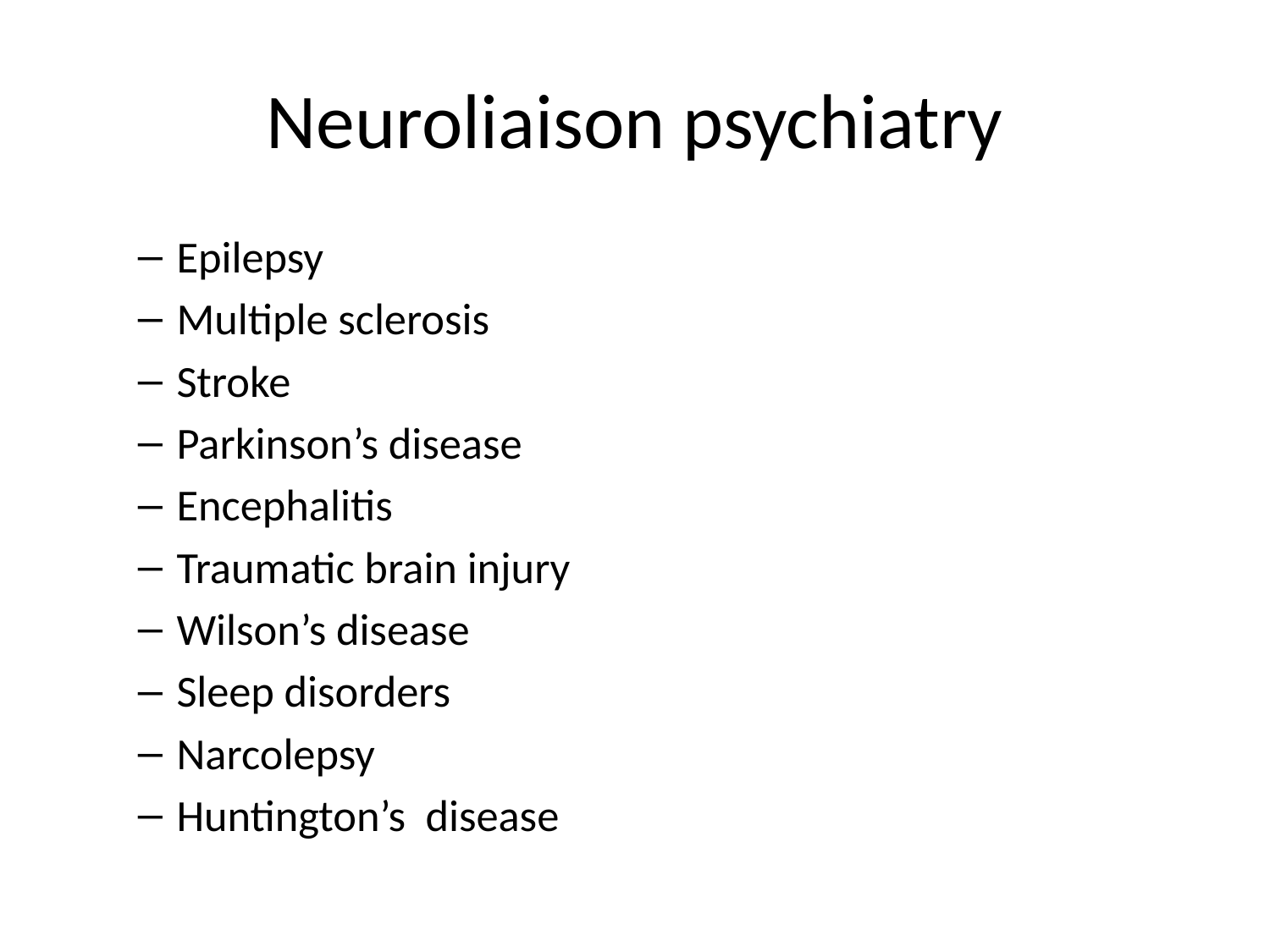

# Neuroliaison psychiatry
Epilepsy
Multiple sclerosis
Stroke
Parkinson’s disease
Encephalitis
Traumatic brain injury
Wilson’s disease
Sleep disorders
Narcolepsy
Huntington’s  disease